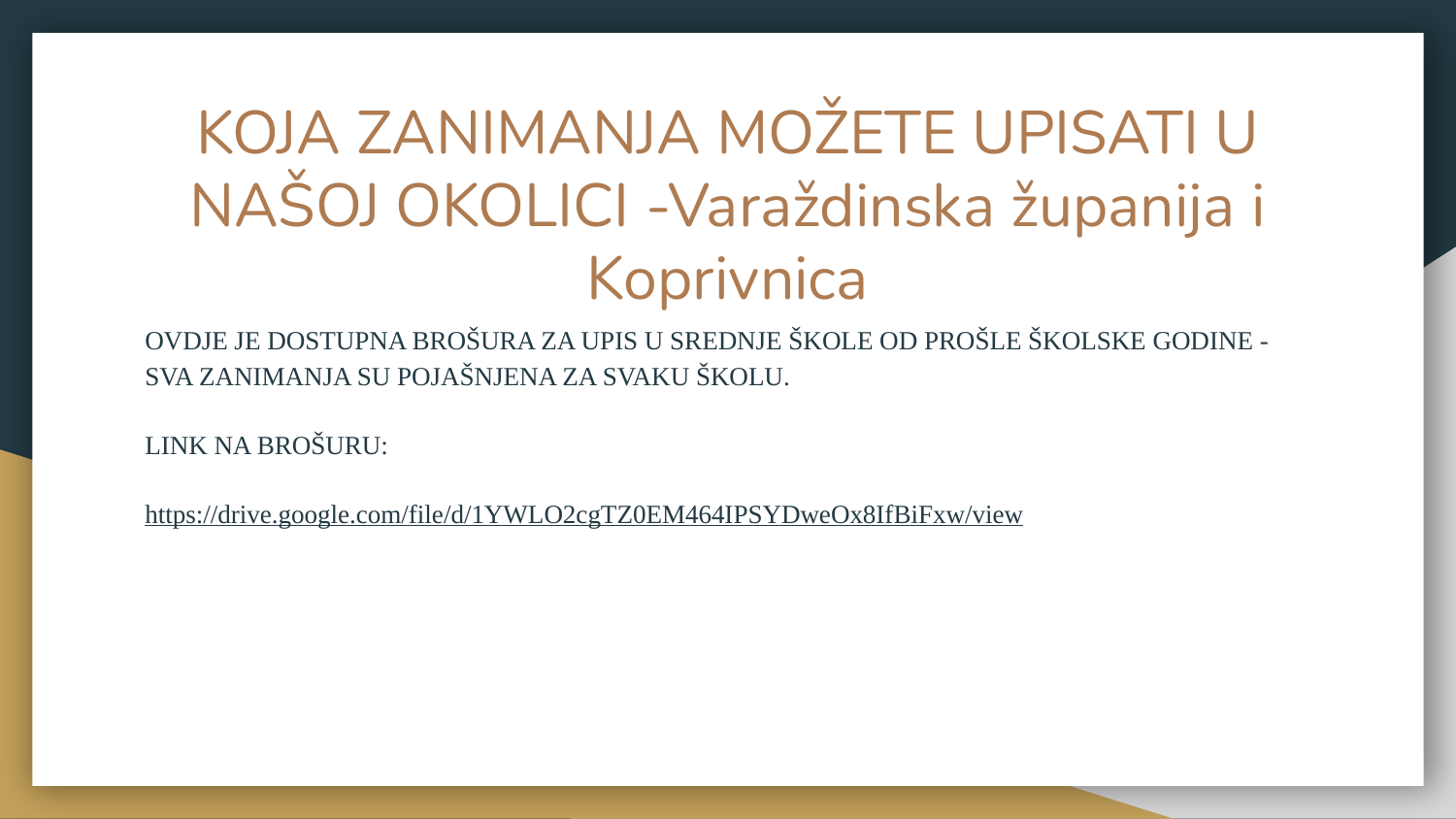

# KOJA ZANIMANJA MOŽETE UPISATI U NAŠOJ OKOLICI -Varaždinska županija i Koprivnica
OVDJE JE DOSTUPNA BROŠURA ZA UPIS U SREDNJE ŠKOLE OD PROŠLE ŠKOLSKE GODINE - SVA ZANIMANJA SU POJAŠNJENA ZA SVAKU ŠKOLU.
LINK NA BROŠURU:
https://drive.google.com/file/d/1YWLO2cgTZ0EM464IPSYDweOx8IfBiFxw/view